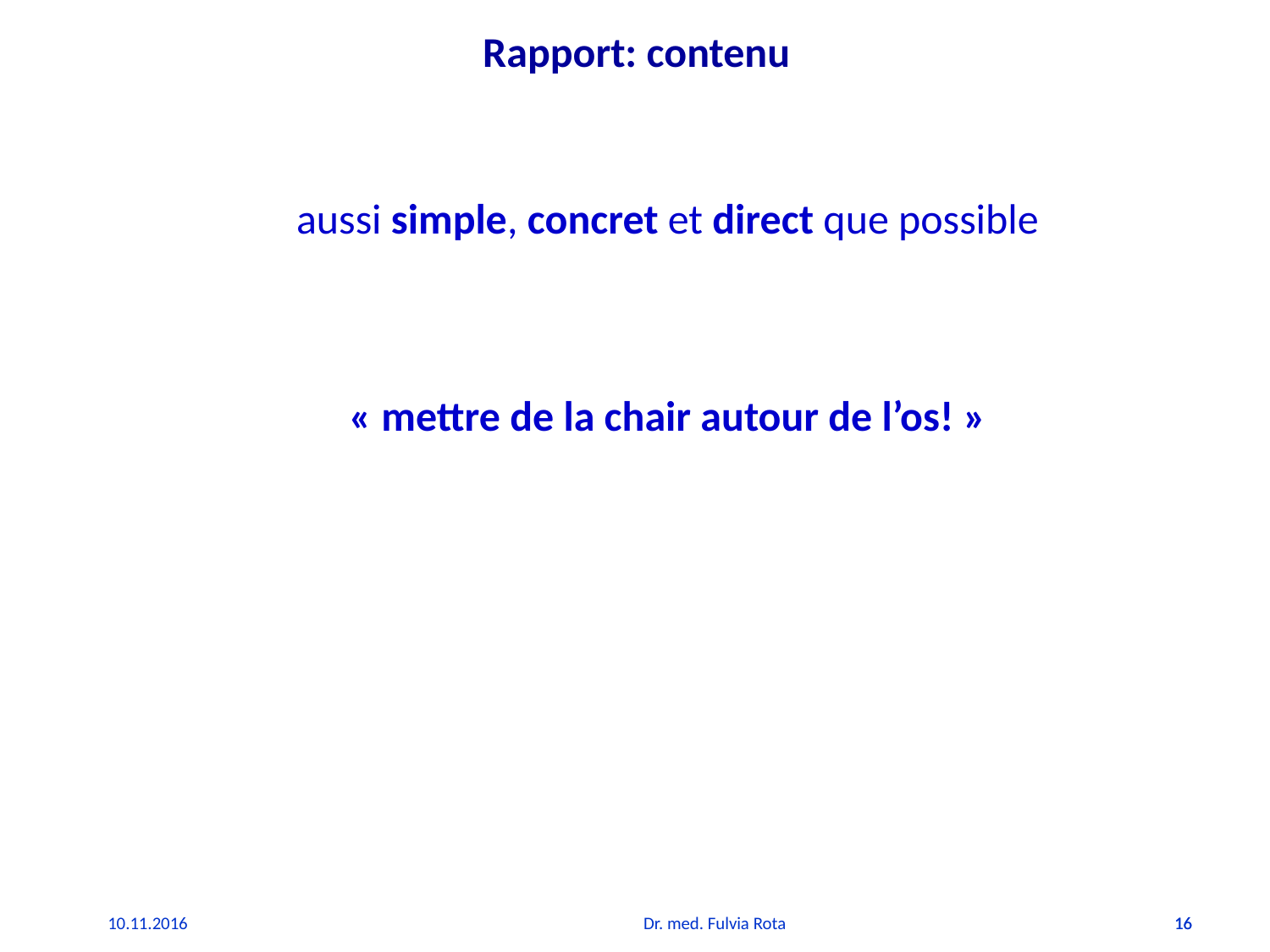

# Rapport: contenu

aussi simple, concret et direct que possible

« mettre de la chair autour de l’os! »
10.11.2016
Dr. med. Fulvia Rota
16
16